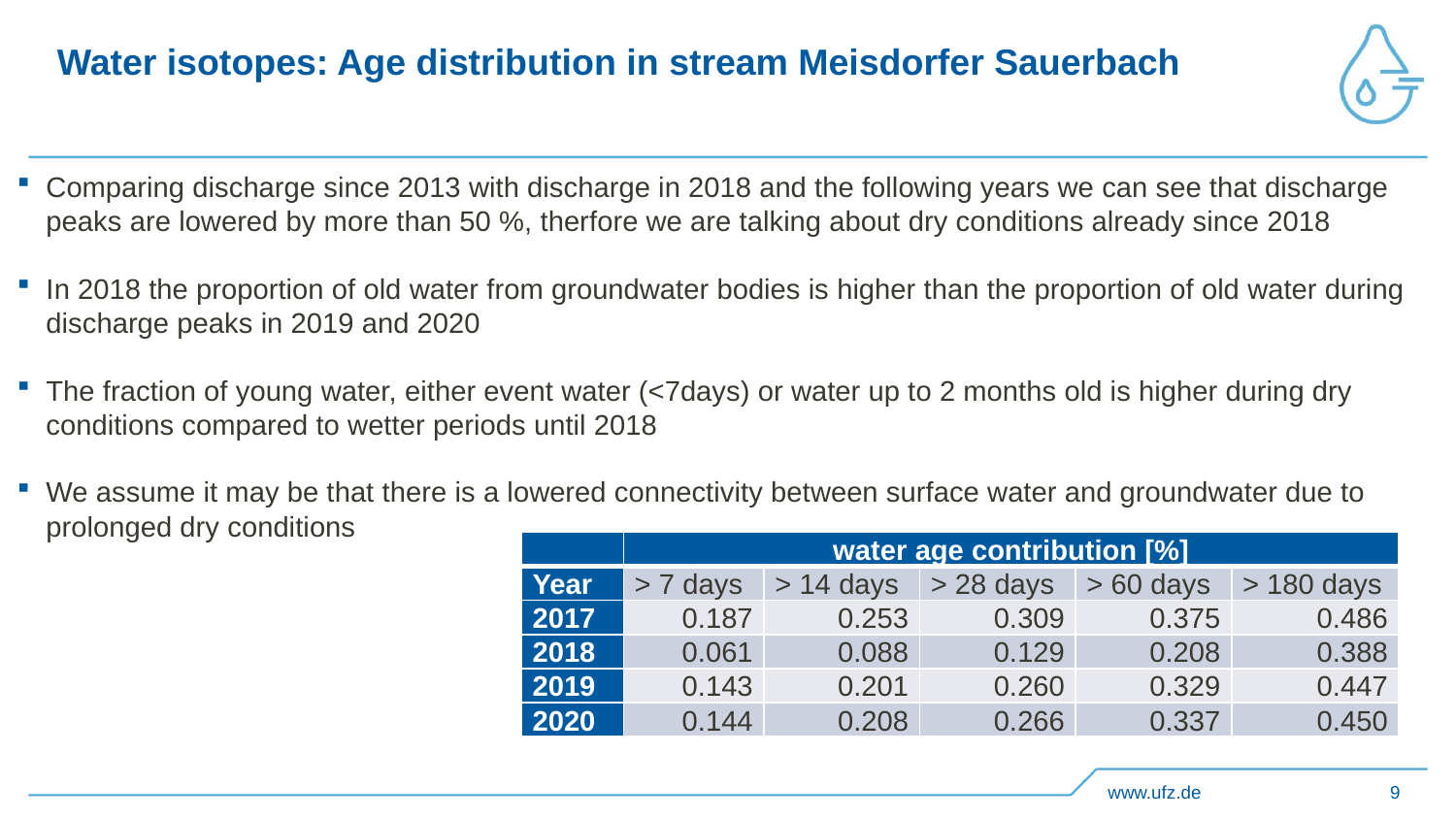

# Water isotopes: Age distribution in stream Meisdorfer Sauerbach
Comparing discharge since 2013 with discharge in 2018 and the following years we can see that discharge peaks are lowered by more than 50 %, therfore we are talking about dry conditions already since 2018
In 2018 the proportion of old water from groundwater bodies is higher than the proportion of old water during discharge peaks in 2019 and 2020
The fraction of young water, either event water (<7days) or water up to 2 months old is higher during dry conditions compared to wetter periods until 2018
We assume it may be that there is a lowered connectivity between surface water and groundwater due to prolonged dry conditions
|  | water age contribution [%] |  |  |  |  |
| --- | --- | --- | --- | --- | --- |
| Year | > 7 days | > 14 days | > 28 days | > 60 days | > 180 days |
| 2017 | 0.187 | 0.253 | 0.309 | 0.375 | 0.486 |
| 2018 | 0.061 | 0.088 | 0.129 | 0.208 | 0.388 |
| 2019 | 0.143 | 0.201 | 0.260 | 0.329 | 0.447 |
| 2020 | 0.144 | 0.208 | 0.266 | 0.337 | 0.450 |
www.ufz.de
9